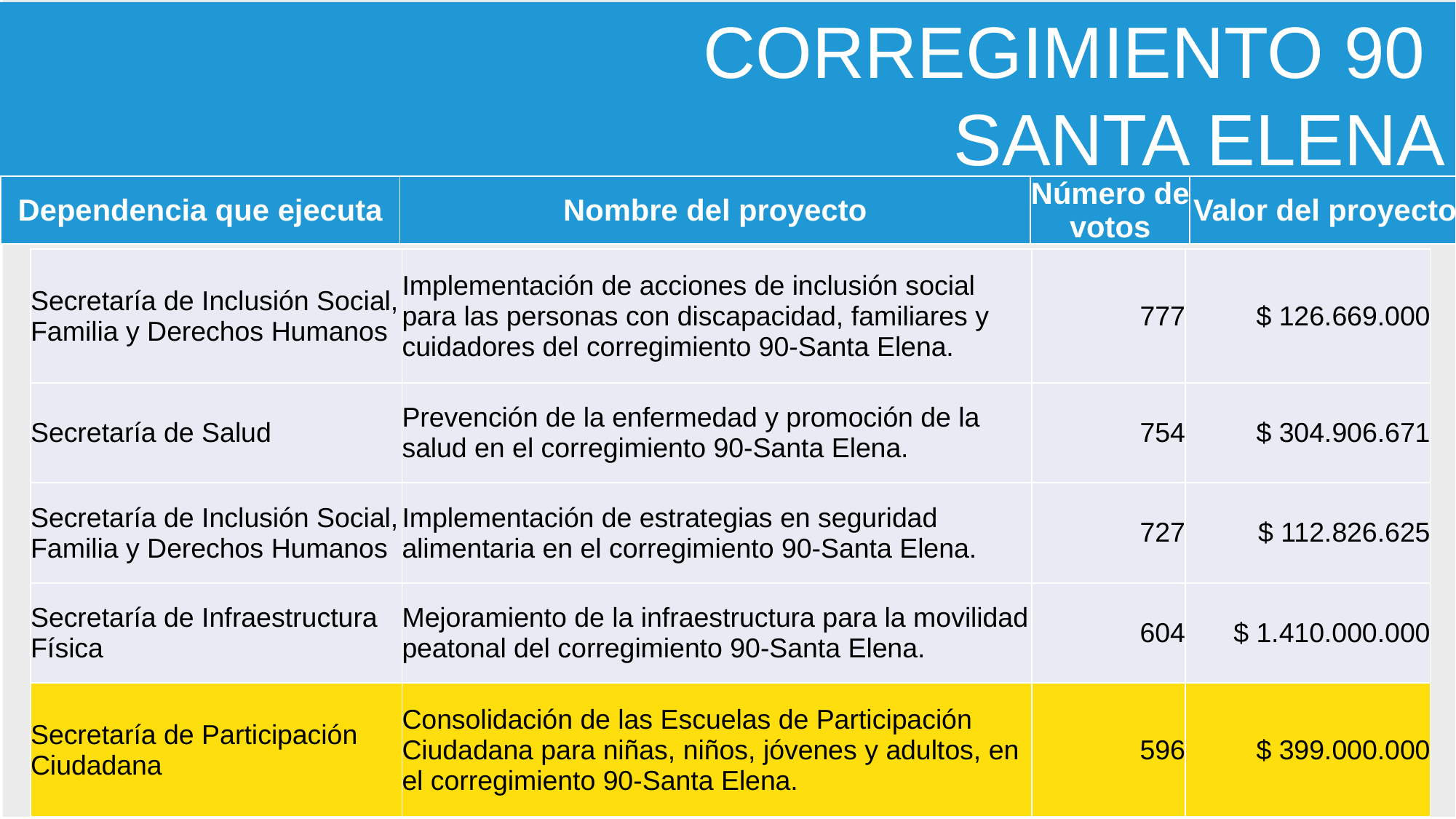

CORREGIMIENTO 90
SANTA ELENA

| Dependencia que ejecuta | Nombre del proyecto | Número de votos | Valor del proyecto |
| --- | --- | --- | --- |
| Secretaría de Inclusión Social, Familia y Derechos Humanos | Implementación de acciones de inclusión social para las personas con discapacidad, familiares y cuidadores del corregimiento 90-Santa Elena. | 777 | $ 126.669.000 |
| --- | --- | --- | --- |
| Secretaría de Salud | Prevención de la enfermedad y promoción de la salud en el corregimiento 90-Santa Elena. | 754 | $ 304.906.671 |
| Secretaría de Inclusión Social, Familia y Derechos Humanos | Implementación de estrategias en seguridad alimentaria en el corregimiento 90-Santa Elena. | 727 | $ 112.826.625 |
| Secretaría de Infraestructura Física | Mejoramiento de la infraestructura para la movilidad peatonal del corregimiento 90-Santa Elena. | 604 | $ 1.410.000.000 |
| Secretaría de Participación Ciudadana | Consolidación de las Escuelas de Participación Ciudadana para niñas, niños, jóvenes y adultos, en el corregimiento 90-Santa Elena. | 596 | $ 399.000.000 |